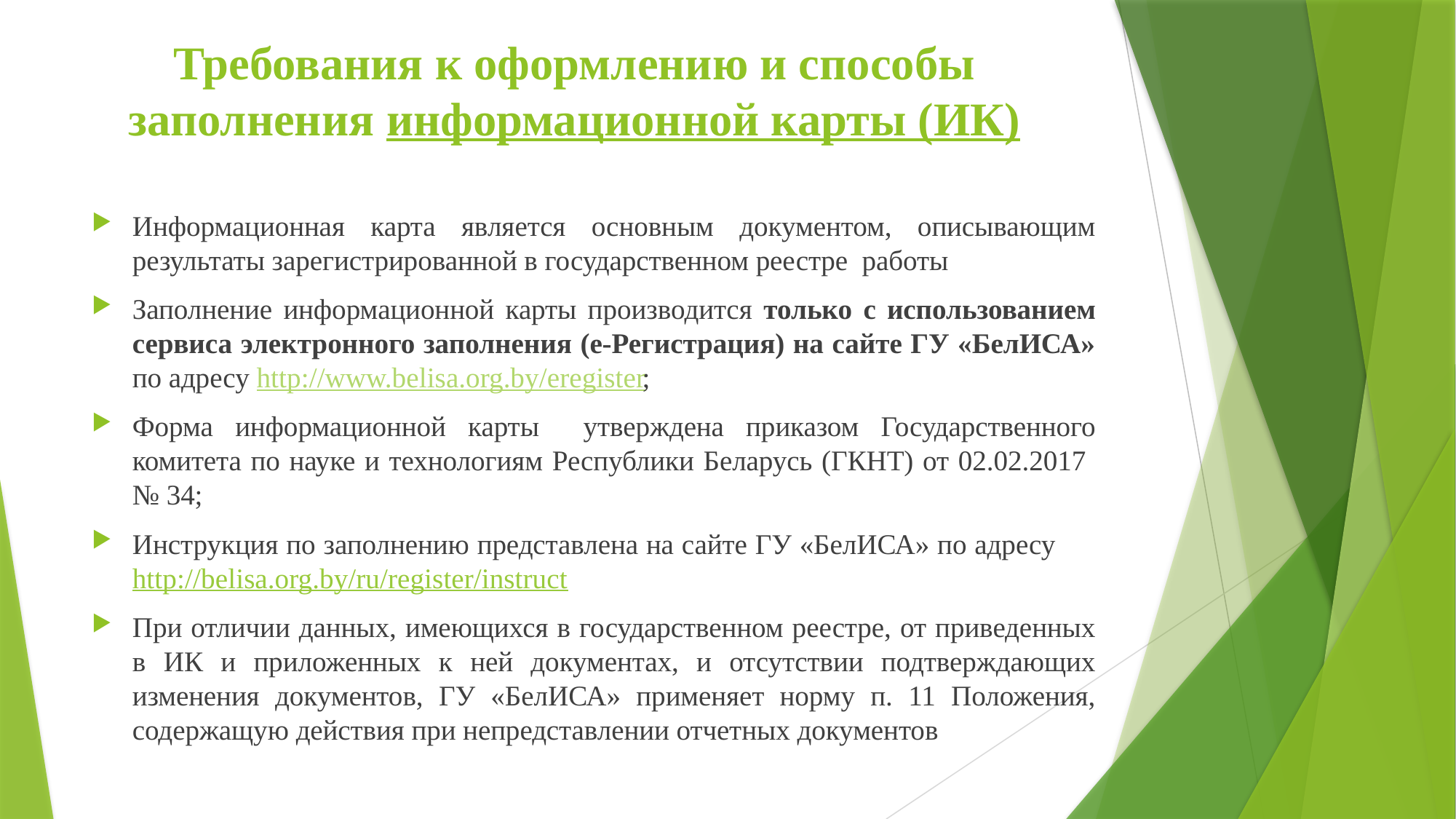

# Требования к оформлению и способы заполнения информационной карты (ИК)
Информационная карта является основным документом, описывающим результаты зарегистрированной в государственном реестре  работы
Заполнение информационной карты производится только с использованием сервиса электронного заполнения (е-Регистрация) на сайте ГУ «БелИСА» по адресу http://www.belisa.org.by/eregister;
Форма информационной карты  утверждена приказом Государственного комитета по науке и технологиям Республики Беларусь (ГКНТ) от 02.02.2017  № 34;
Инструкция по заполнению представлена на сайте ГУ «БелИСА» по адресу      http://belisa.org.by/ru/register/instruct
При отличии данных, имеющихся в государственном реестре, от приведенных в ИК и приложенных к ней документах, и отсутствии подтверждающих изменения документов, ГУ «БелИСА» применяет норму п. 11 Положения, содержащую действия при непредставлении отчетных документов